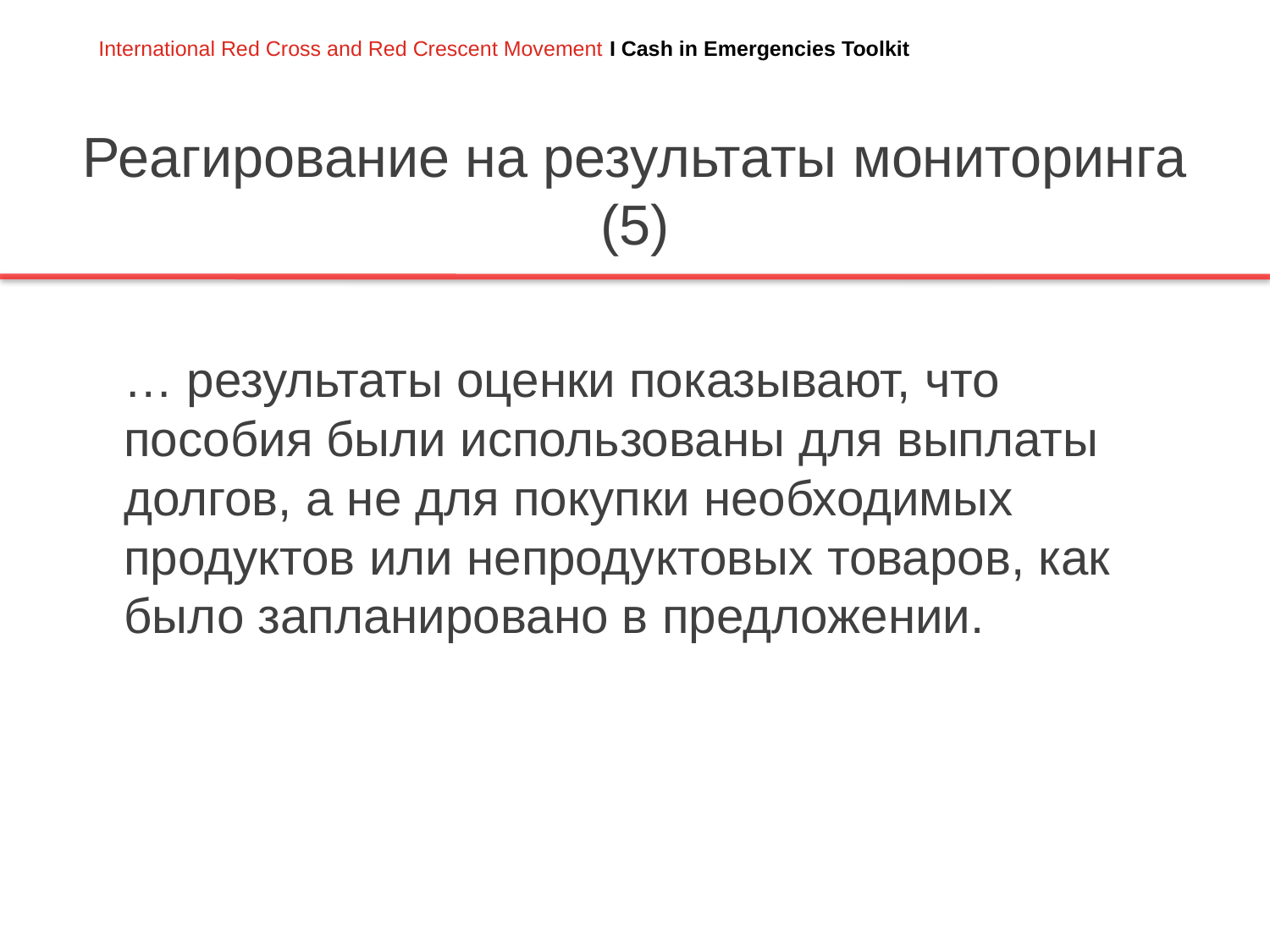

# Реагирование на результаты мониторинга (5)
	… результаты оценки показывают, что пособия были использованы для выплаты долгов, а не для покупки необходимых продуктов или непродуктовых товаров, как было запланировано в предложении.